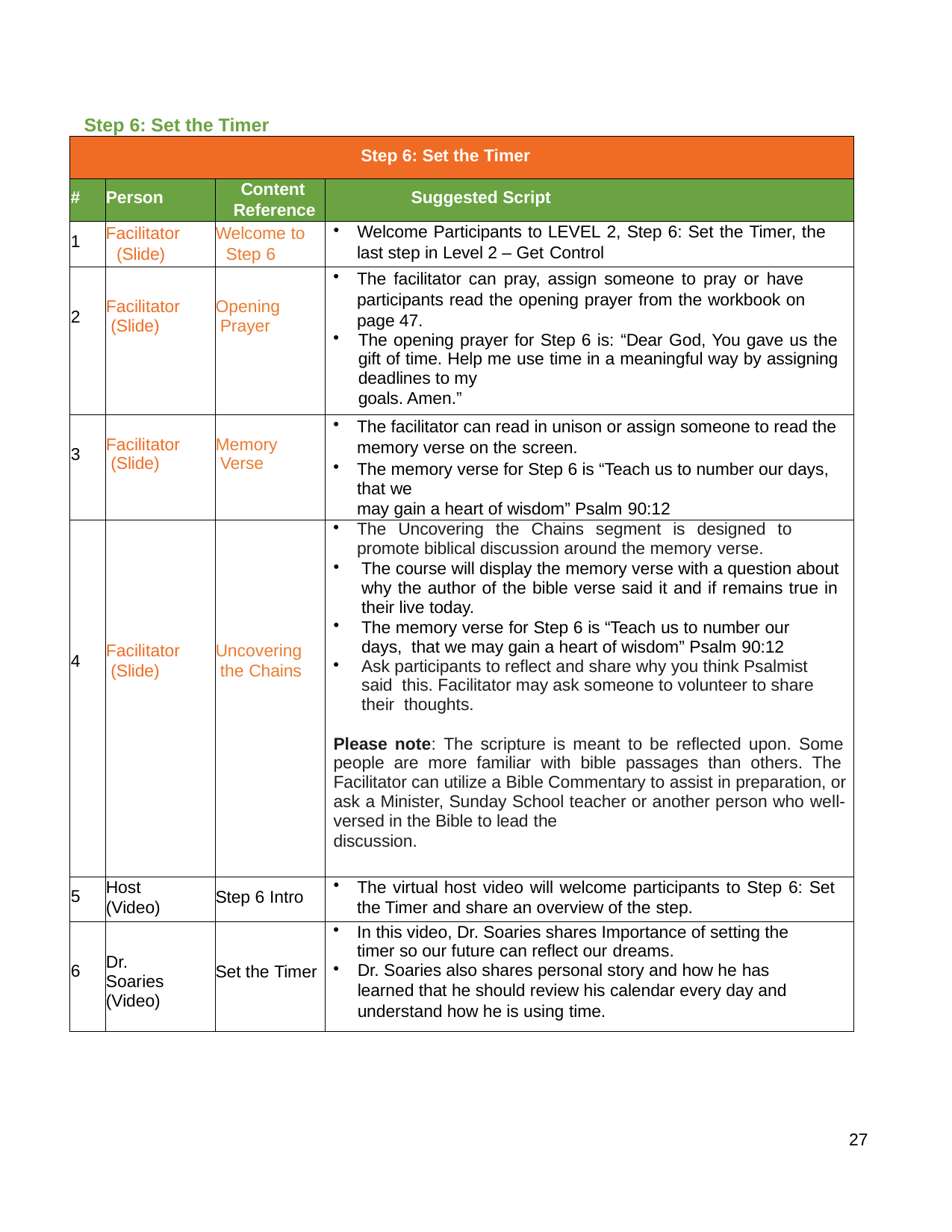

Step 6: Set the Timer
| Step 6: Set the Timer |  |  |  |
| --- | --- | --- | --- |
| # | Person | Content Reference | Suggested Script |
| 1 | Facilitator (Slide) | Welcome to Step 6 | Welcome Participants to LEVEL 2, Step 6: Set the Timer, the last step in Level 2 – Get Control |
| 2 | Facilitator (Slide) | Opening Prayer | The facilitator can pray, assign someone to pray or have participants read the opening prayer from the workbook on page 47. The opening prayer for Step 6 is: “Dear God, You gave us the gift of time. Help me use time in a meaningful way by assigning deadlines to my goals. Amen.” |
| 3 | Facilitator (Slide) | Memory Verse | The facilitator can read in unison or assign someone to read the memory verse on the screen. The memory verse for Step 6 is “Teach us to number our days, that we may gain a heart of wisdom” Psalm 90:12 |
| 4 | Facilitator (Slide) | Uncovering the Chains | The Uncovering the Chains segment is designed to promote biblical discussion around the memory verse. The course will display the memory verse with a question about why the author of the bible verse said it and if remains true in their live today. The memory verse for Step 6 is “Teach us to number our days, that we may gain a heart of wisdom” Psalm 90:12 Ask participants to reflect and share why you think Psalmist said this. Facilitator may ask someone to volunteer to share their thoughts. Please note: The scripture is meant to be reflected upon. Some people are more familiar with bible passages than others. The Facilitator can utilize a Bible Commentary to assist in preparation, or ask a Minister, Sunday School teacher or another person who well- versed in the Bible to lead the discussion. |
| 5 | Host (Video) | Step 6 Intro | The virtual host video will welcome participants to Step 6: Set the Timer and share an overview of the step. |
| 6 | Dr. Soaries (Video) | Set the Timer | In this video, Dr. Soaries shares Importance of setting the timer so our future can reflect our dreams. Dr. Soaries also shares personal story and how he has learned that he should review his calendar every day and understand how he is using time. |
27